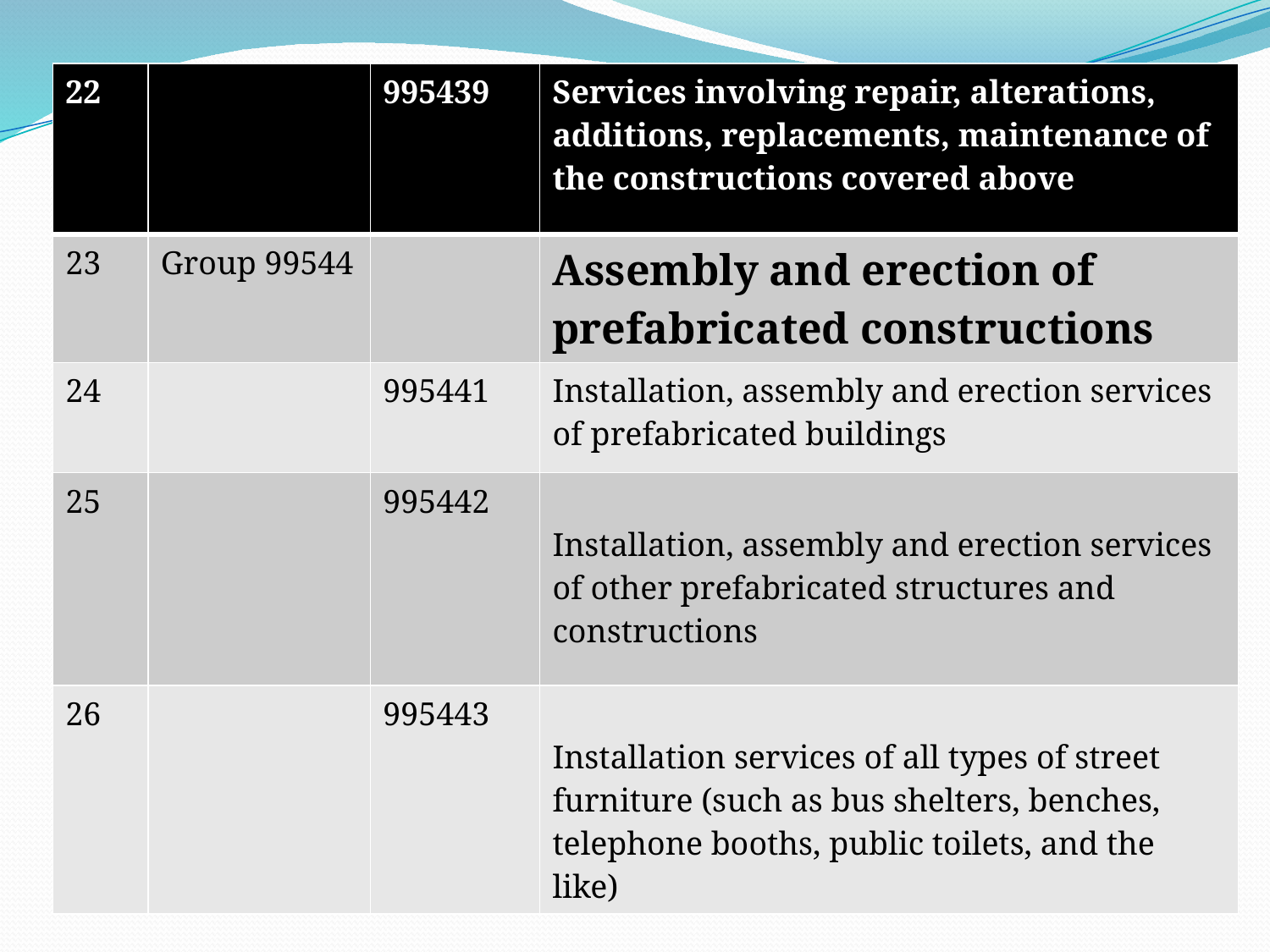

| 22 |  | 995439 | Services involving repair, alterations, additions, replacements, maintenance of the constructions covered above |
| --- | --- | --- | --- |
| 23 | Group 99544 |  | Assembly and erection of prefabricated constructions |
| 24 |  | 995441 | Installation, assembly and erection services of prefabricated buildings |
| 25 |  | 995442 | Installation, assembly and erection services of other prefabricated structures and constructions |
| 26 |  | 995443 | Installation services of all types of street furniture (such as bus shelters, benches, telephone booths, public toilets, and the like) |